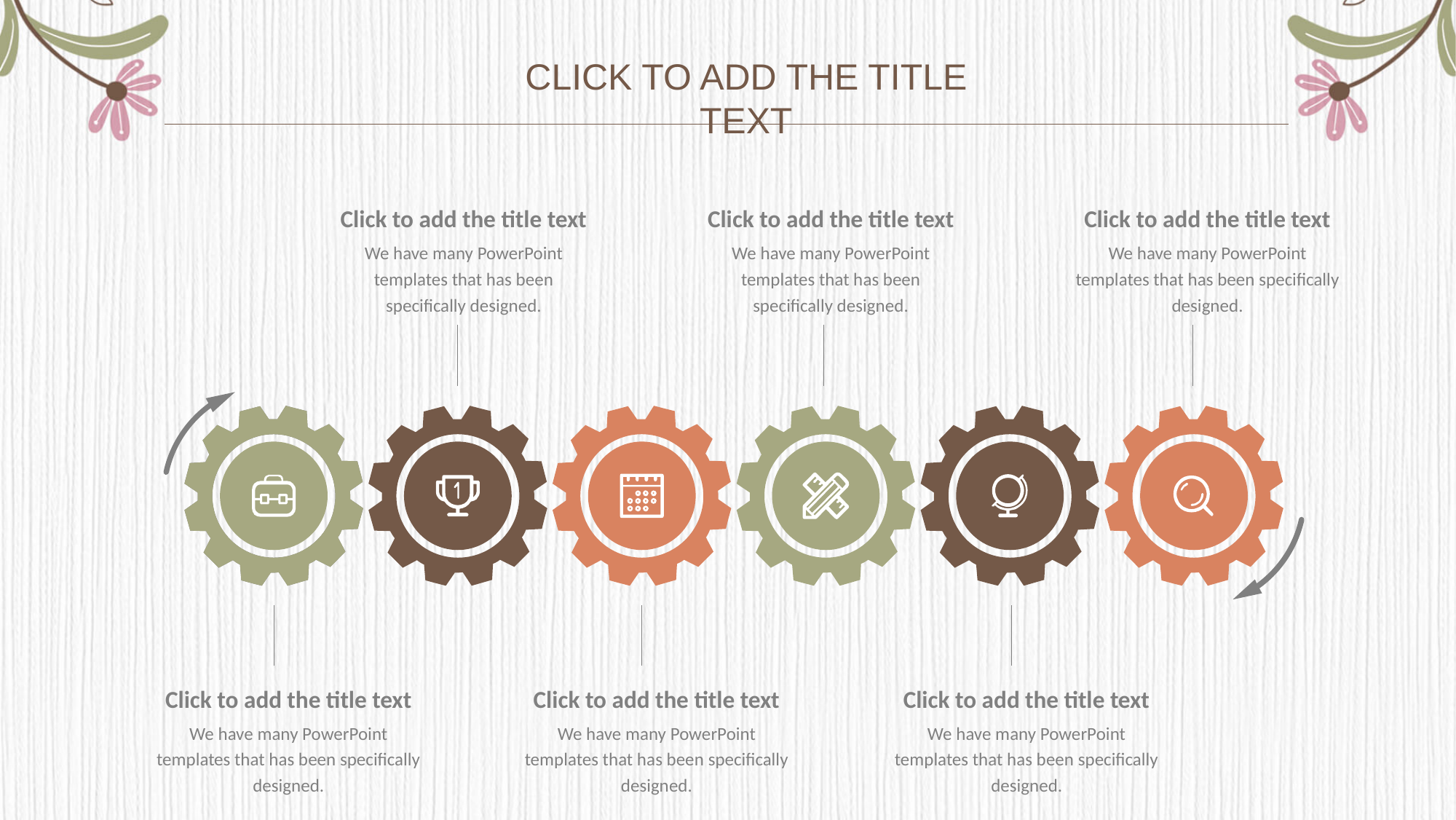

Click to add the title text
Click to add the title text
We have many PowerPoint templates that has been specifically designed.
Click to add the title text
We have many PowerPoint templates that has been specifically designed.
Click to add the title text
We have many PowerPoint templates that has been specifically designed.

Click to add the title text
We have many PowerPoint templates that has been specifically designed.
Click to add the title text
We have many PowerPoint templates that has been specifically designed.
Click to add the title text
We have many PowerPoint templates that has been specifically designed.